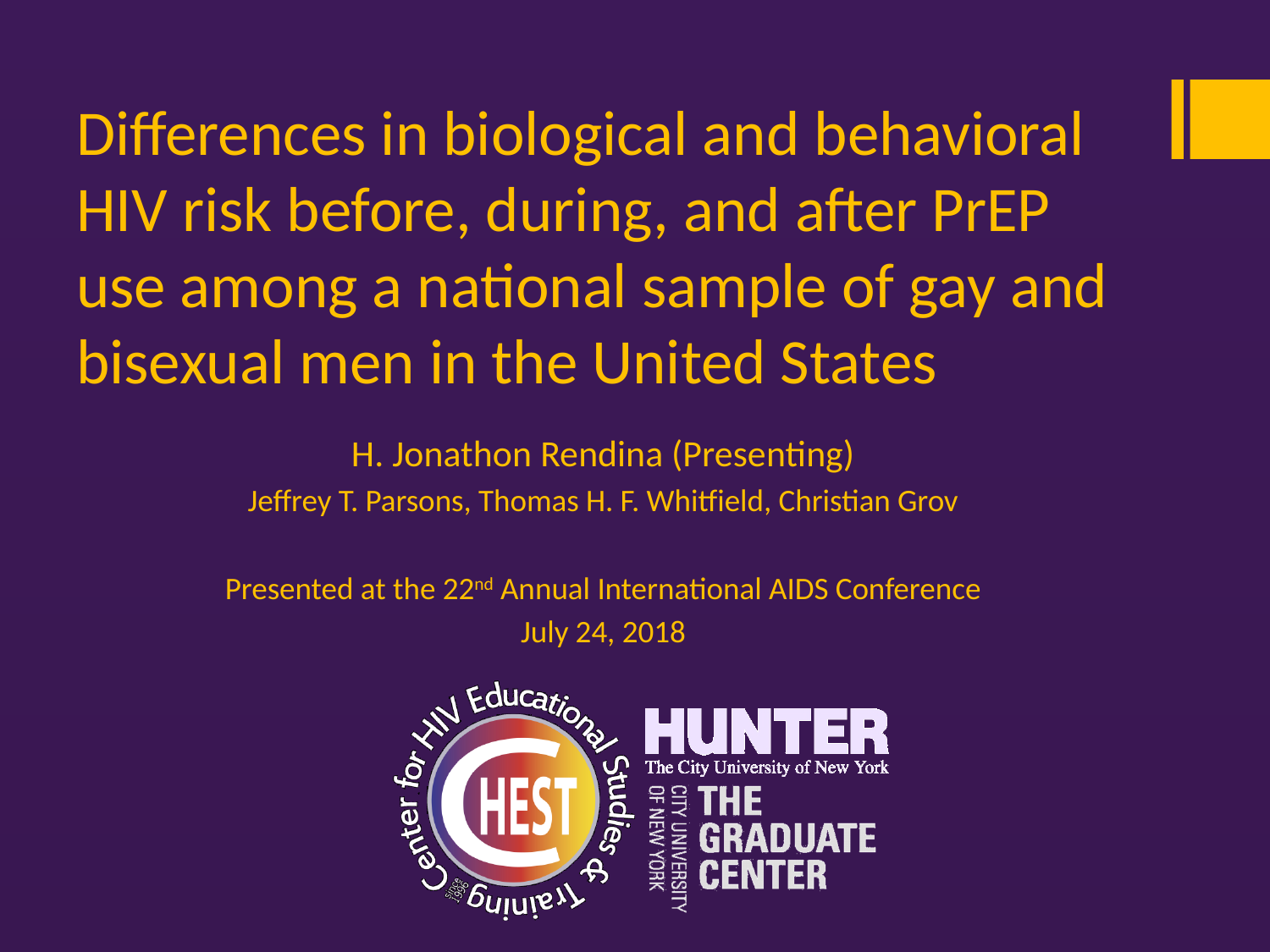

# Differences in biological and behavioral HIV risk before, during, and after PrEP use among a national sample of gay and bisexual men in the United States
H. Jonathon Rendina (Presenting)
Jeffrey T. Parsons, Thomas H. F. Whitfield, Christian Grov

Presented at the 22nd Annual International AIDS Conference
July 24, 2018